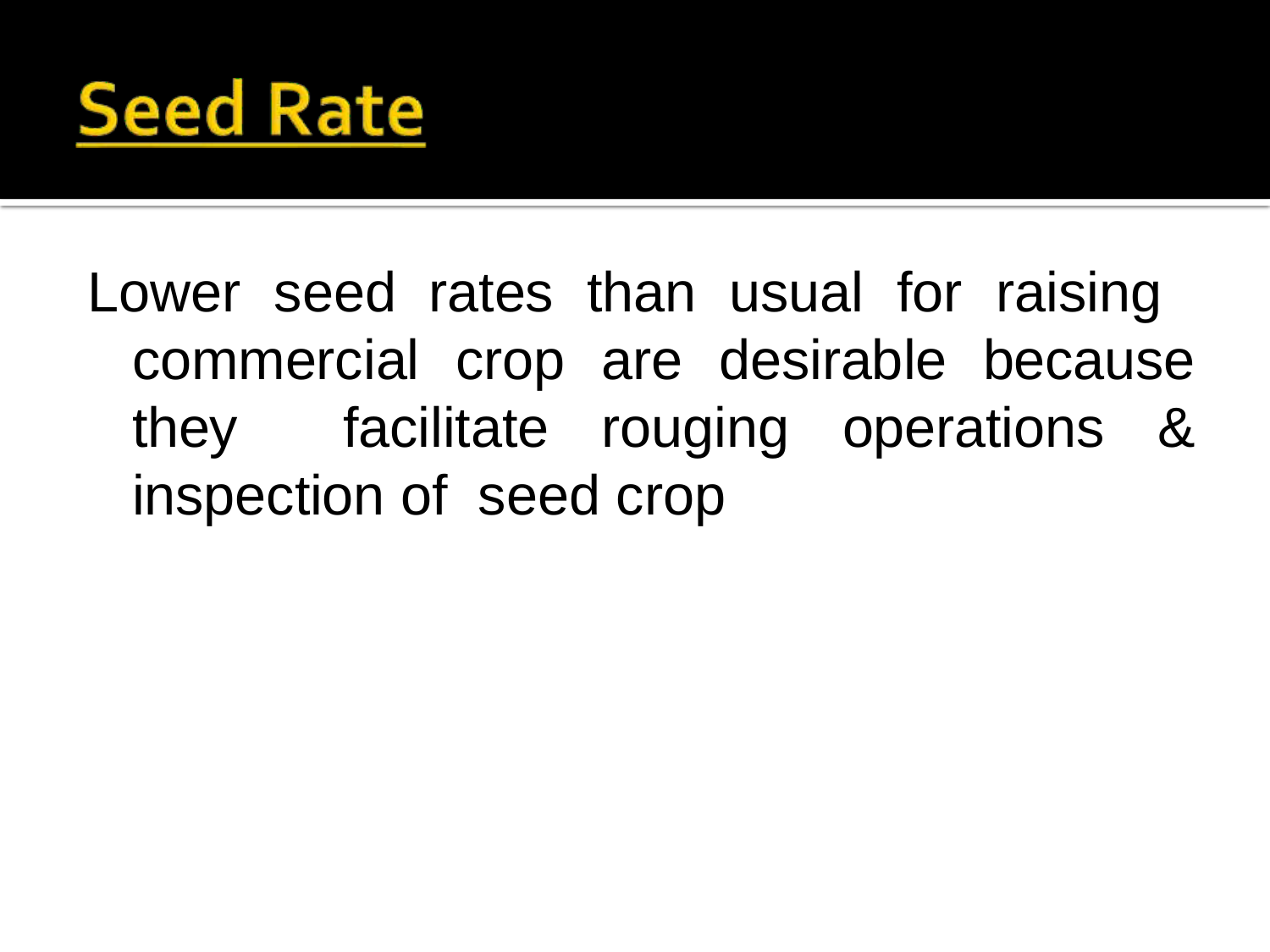

# Lower seed rates than usual for raising  commercial crop are desirable because they  facilitate rouging operations & inspection of  seed crop